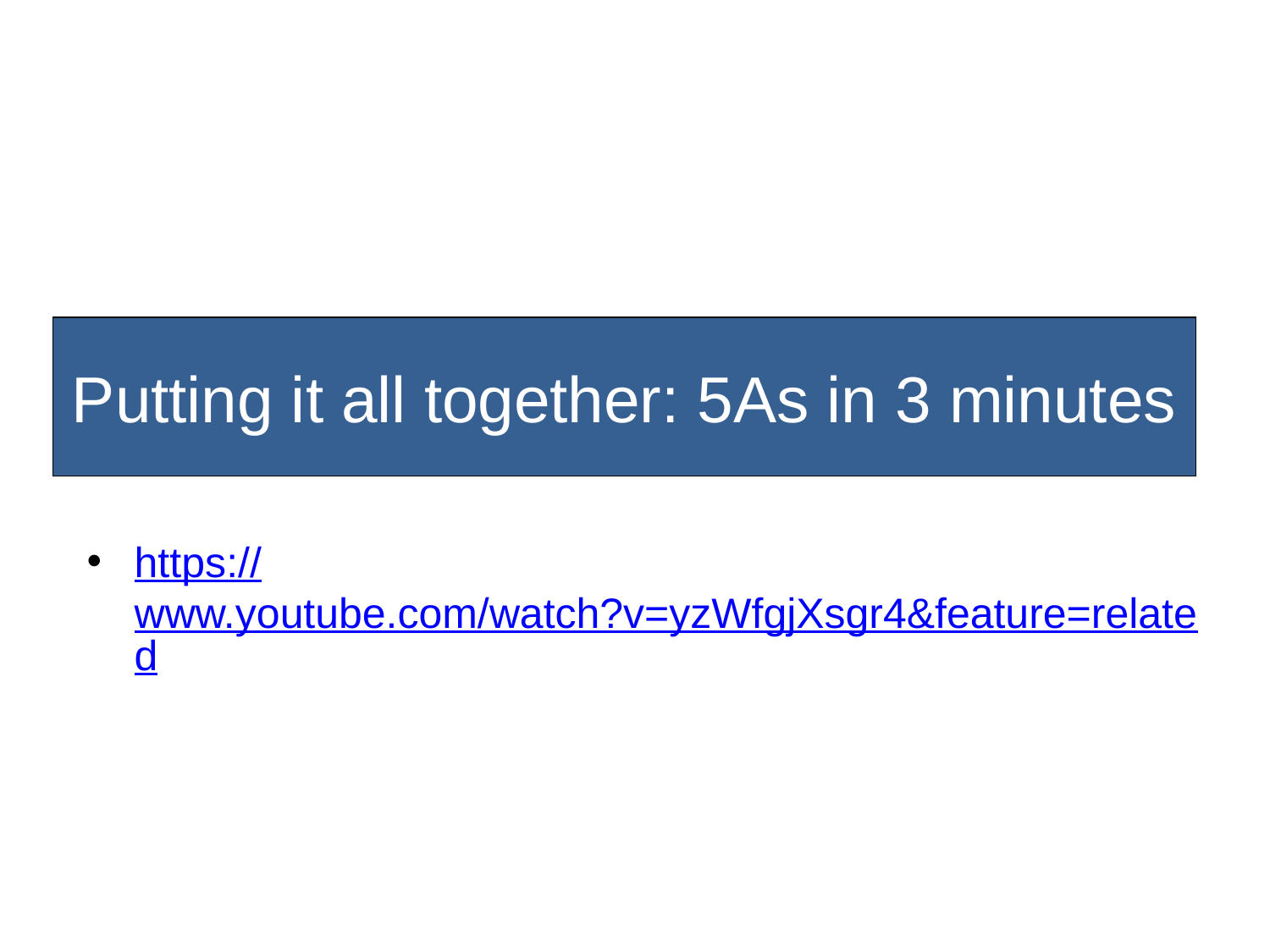

# Putting it all together: 5As in 3 minutes
https://www.youtube.com/watch?v=yzWfgjXsgr4&feature=related